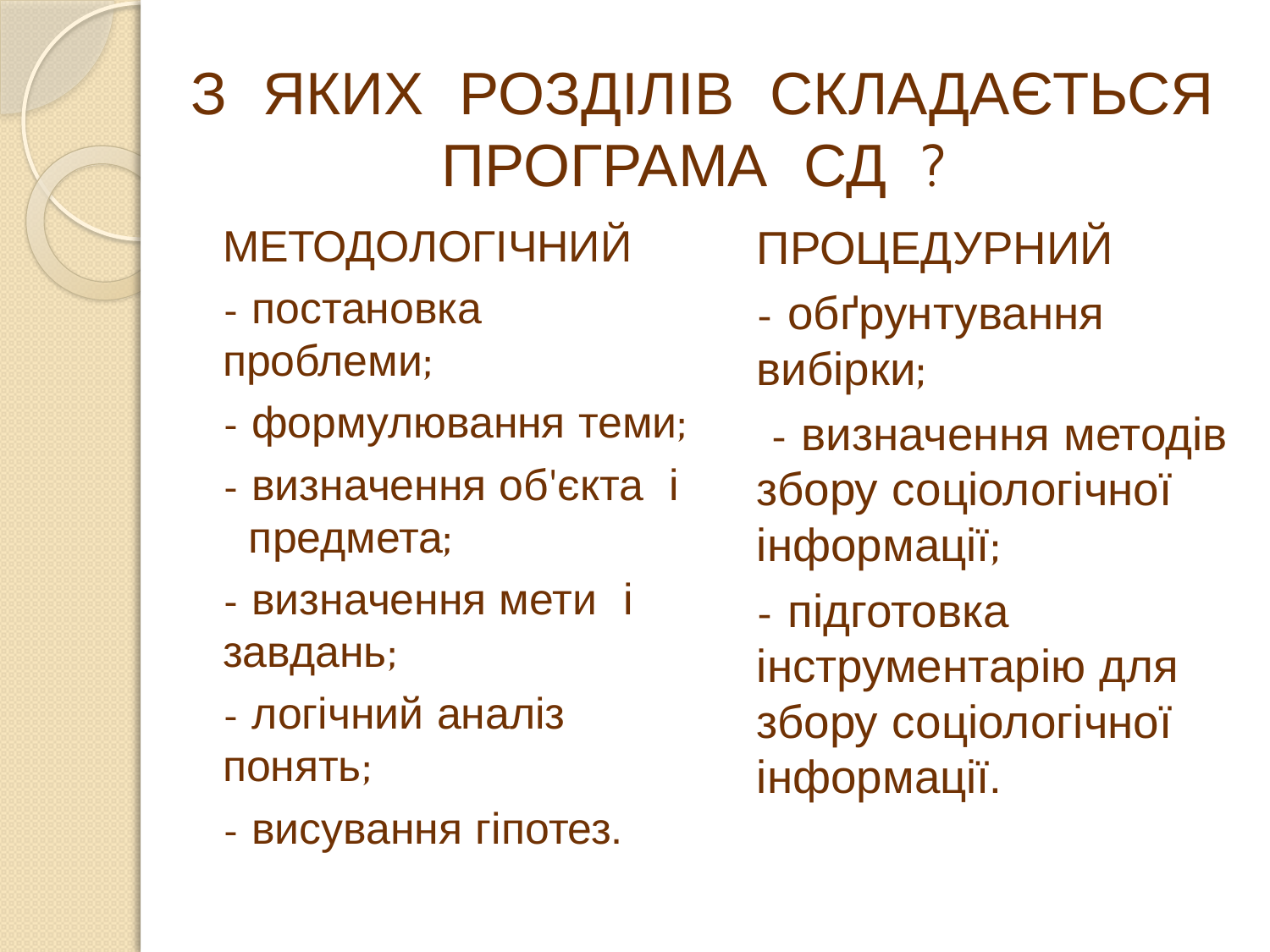

# З  ЯКИХ  РОЗДІЛІВ  СКЛАДАЄТЬСЯ ПРОГРАМА  СД  ?
МЕТОДОЛОГІЧНИЙ
- постановка проблеми;
- формулювання теми;
- визначення об'єкта  і    предмета;
- визначення мети  і   завдань;
- логічний аналіз понять;
- висування гіпотез.

ПРОЦЕДУРНИЙ
- обґрунтування  вибірки;
 - визначення методів збору соціологічної інформації;
- підготовка інструментарію для збору соціологічної інформації.